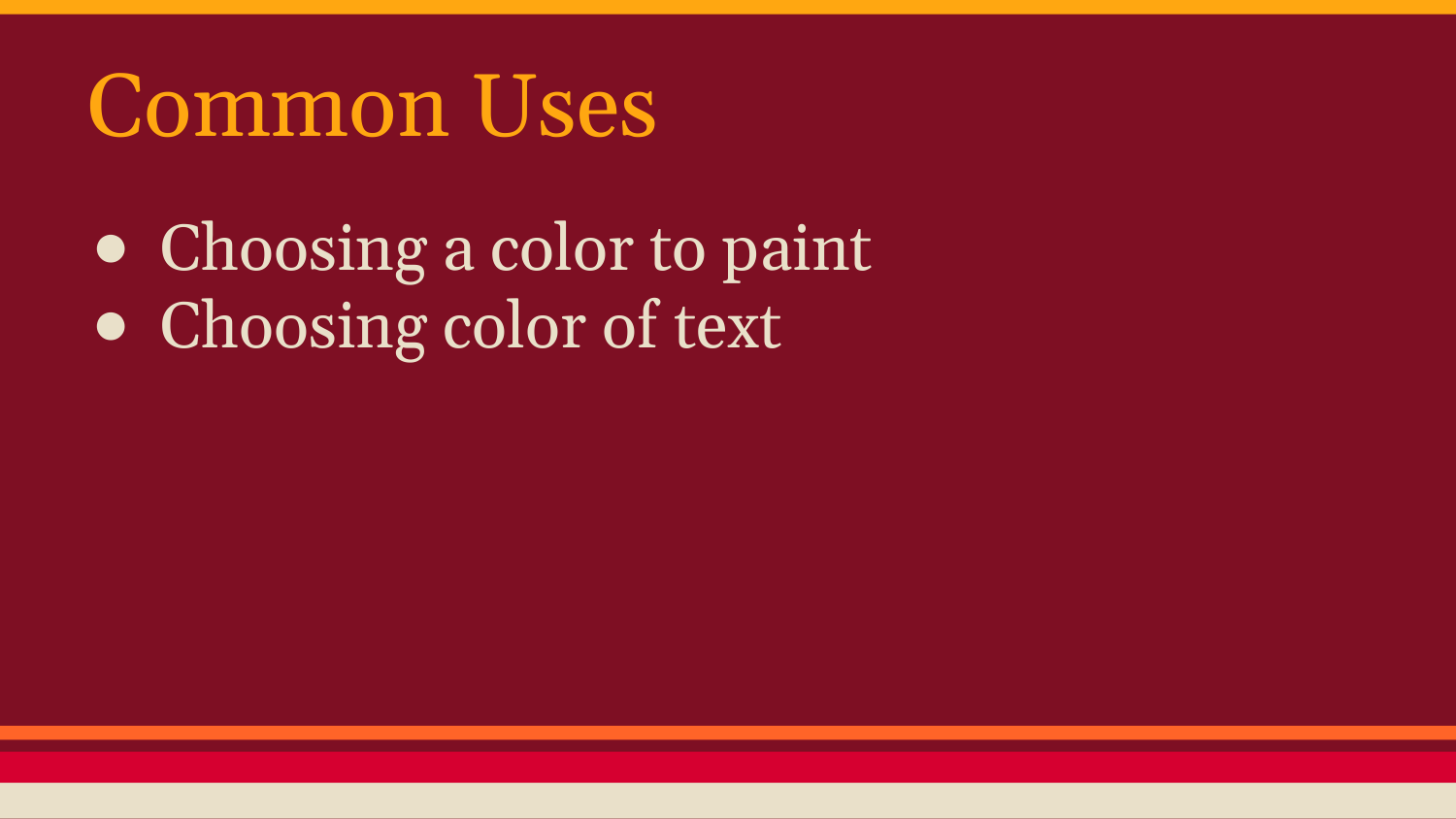

# Common Uses
Choosing a color to paint
Choosing color of text